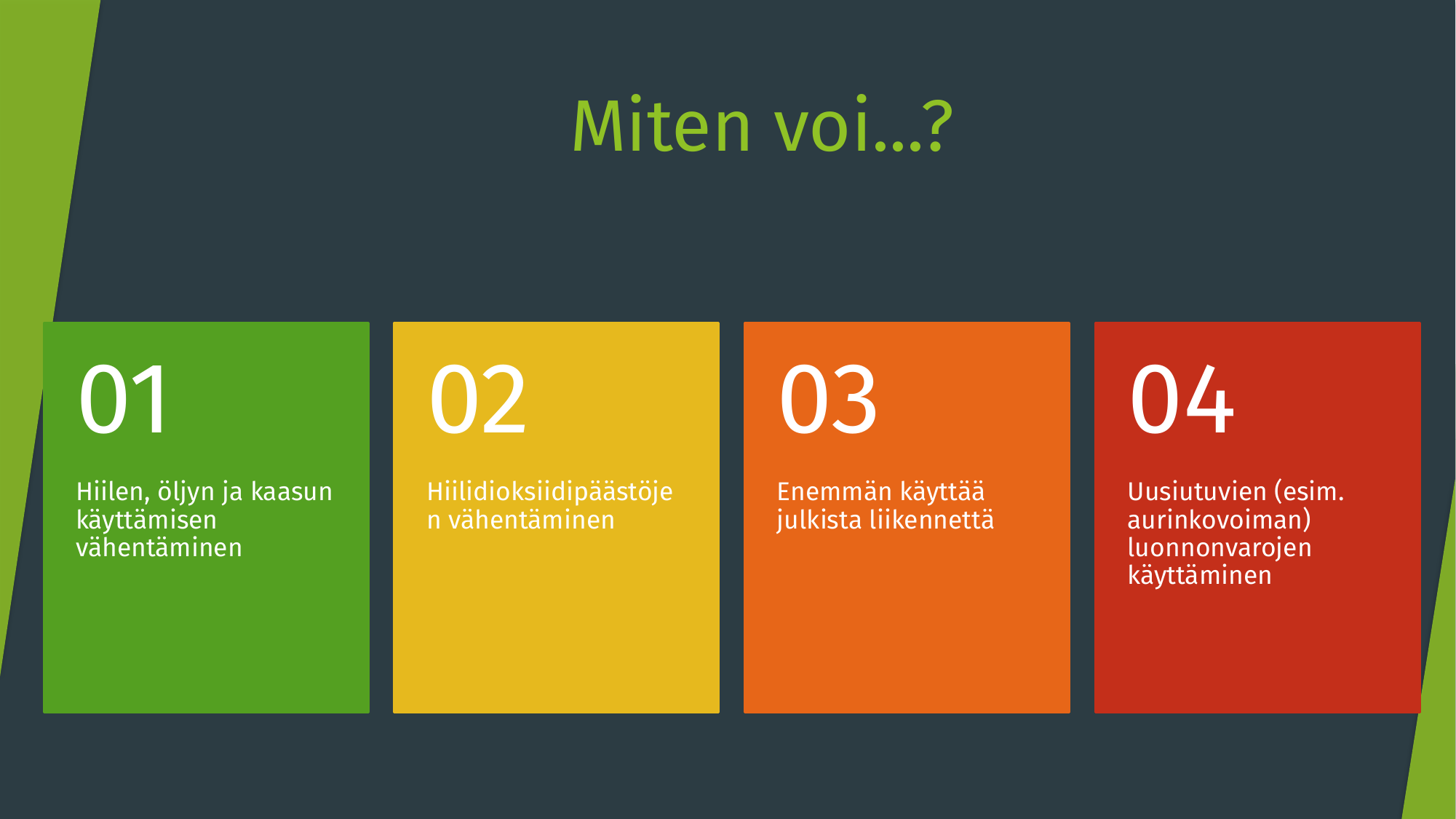

# Miten voi...?
Hiilen, öljyn ja kaasun käyttämisen vähentäminen
01
Hiilidioksiidipäästöjen vähentäminen
02
Enemmän käyttää julkista liikennettä
03
Uusiutuvien (esim. aurinkovoiman) luonnonvarojen käyttäminen
04